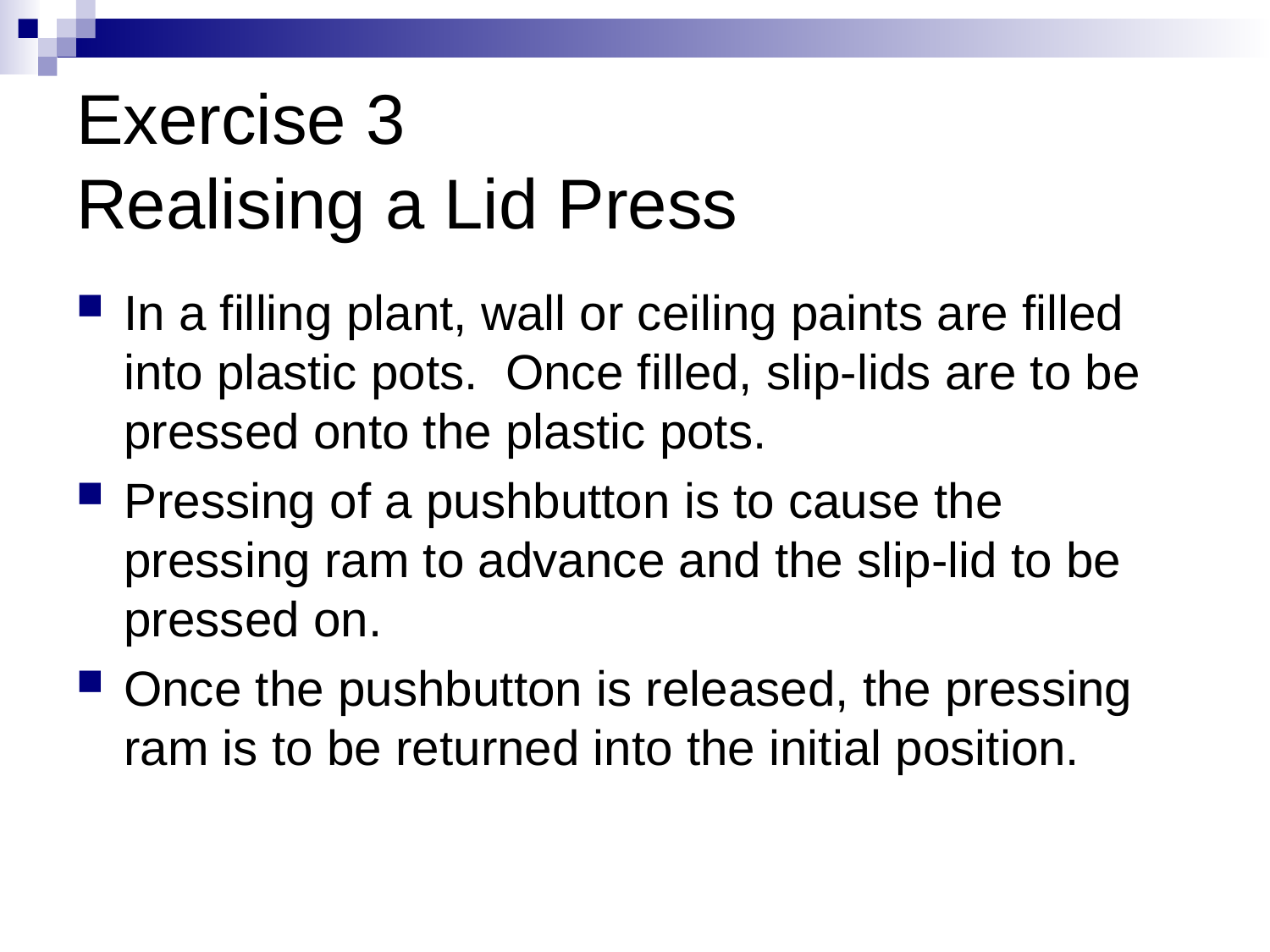

# Exercise 3 Realising a Lid Press
In a filling plant, wall or ceiling paints are filled into plastic pots.  Once filled, slip-lids are to be pressed onto the plastic pots.
Pressing of a pushbutton is to cause the pressing ram to advance and the slip-lid to be pressed on.
Once the pushbutton is released, the pressing ram is to be returned into the initial position.